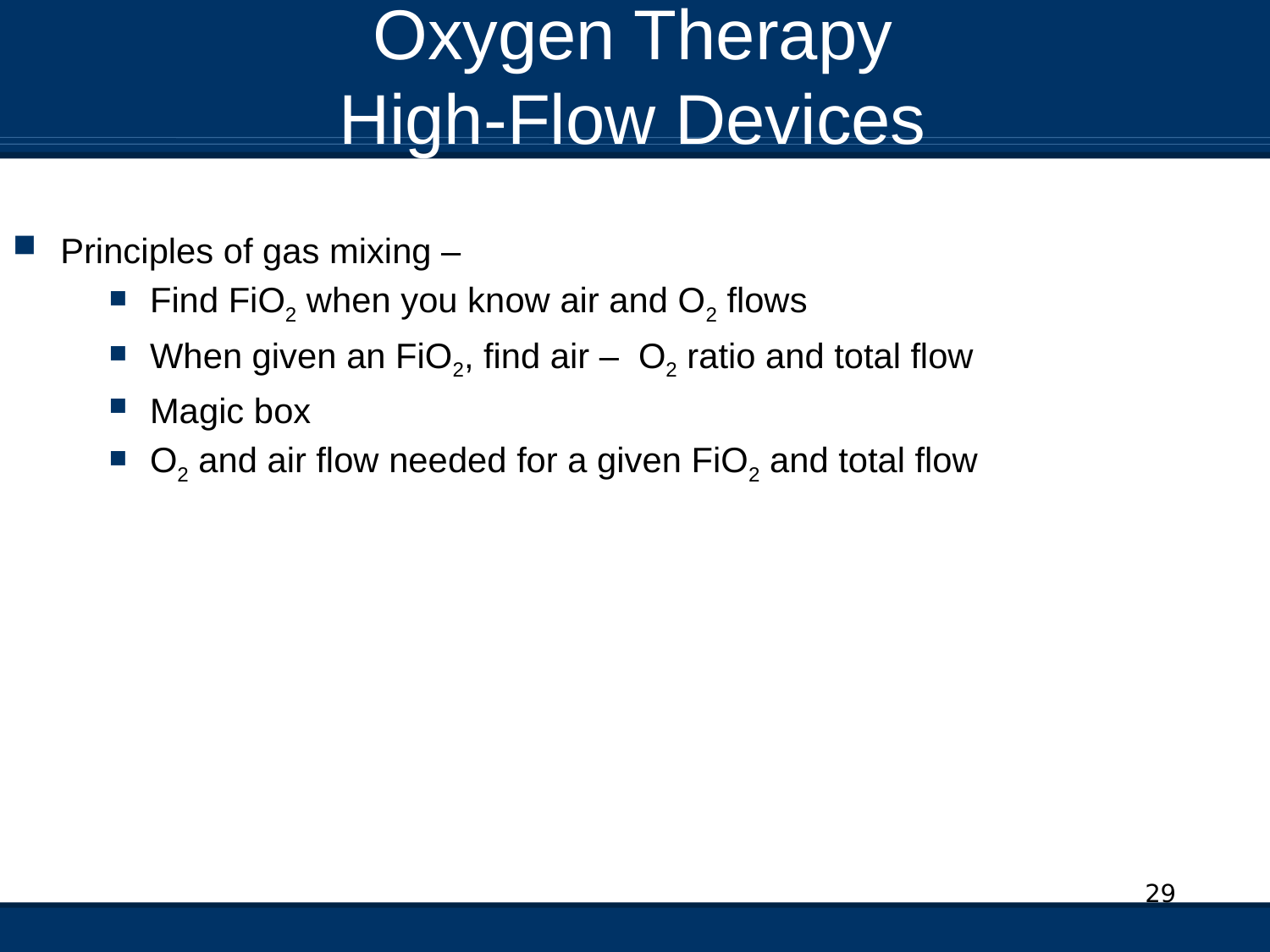

# Oxygen Therapy High-Flow Devices
Principles of gas mixing –
Find FiO2 when you know air and O2 flows
When given an FiO2, find air –  O2 ratio and total flow
Magic box
O2 and air flow needed for a given FiO2 and total flow
29